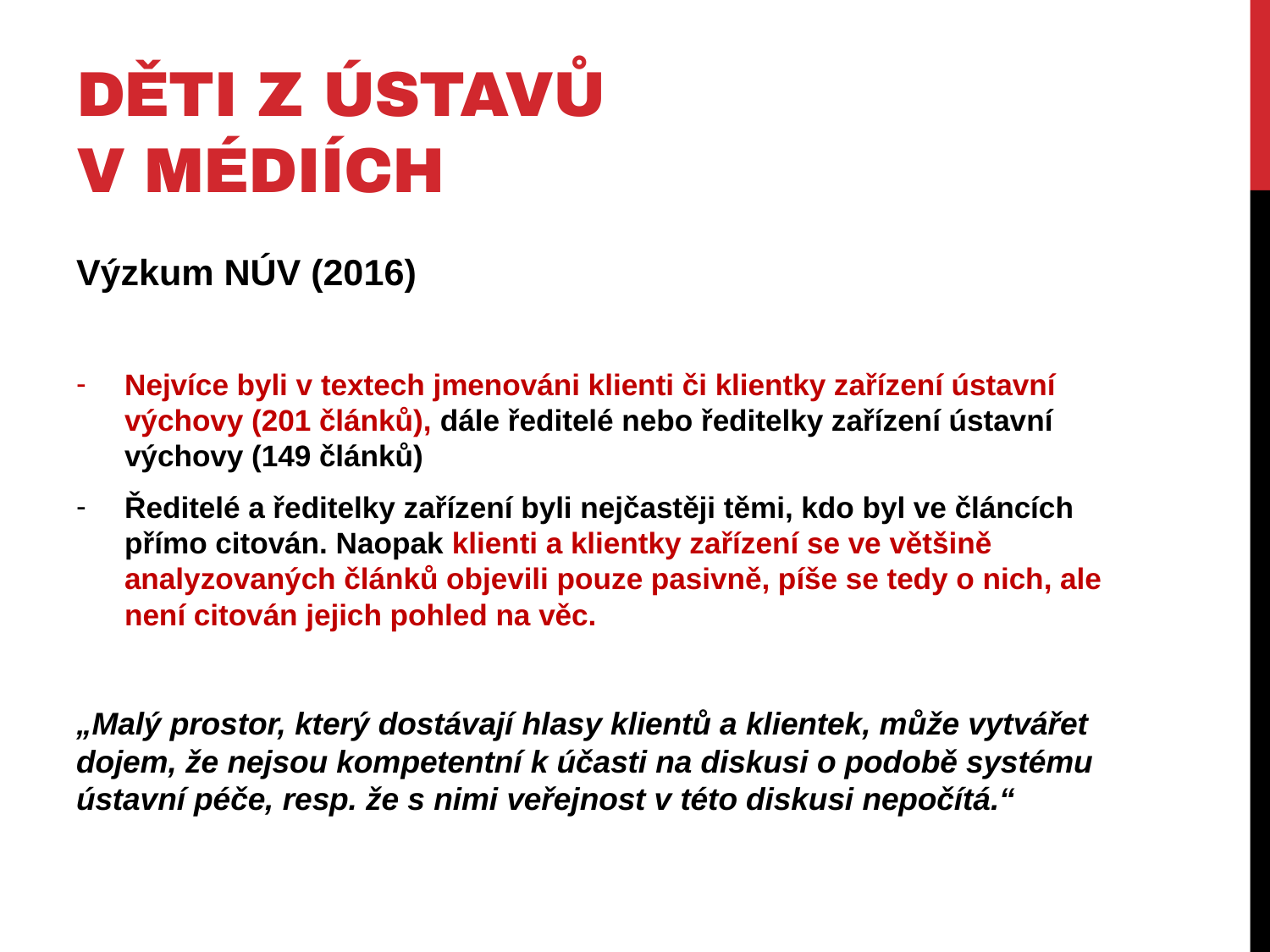

# Děti z ústavů v médiích
Výzkum NÚV (2016)

Nejvíce byli v textech jmenováni klienti či klientky zařízení ústavní výchovy (201 článků), dále ředitelé nebo ředitelky zařízení ústavní výchovy (149 článků)
Ředitelé a ředitelky zařízení byli nejčastěji těmi, kdo byl ve článcích přímo citován. Naopak klienti a klientky zařízení se ve většině analyzovaných článků objevili pouze pasivně, píše se tedy o nich, ale není citován jejich pohled na věc.

„Malý prostor, který dostávají hlasy klientů a klientek, může vytvářet dojem, že nejsou kompetentní k účasti na diskusi o podobě systému ústavní péče, resp. že s nimi veřejnost v této diskusi nepočítá.“